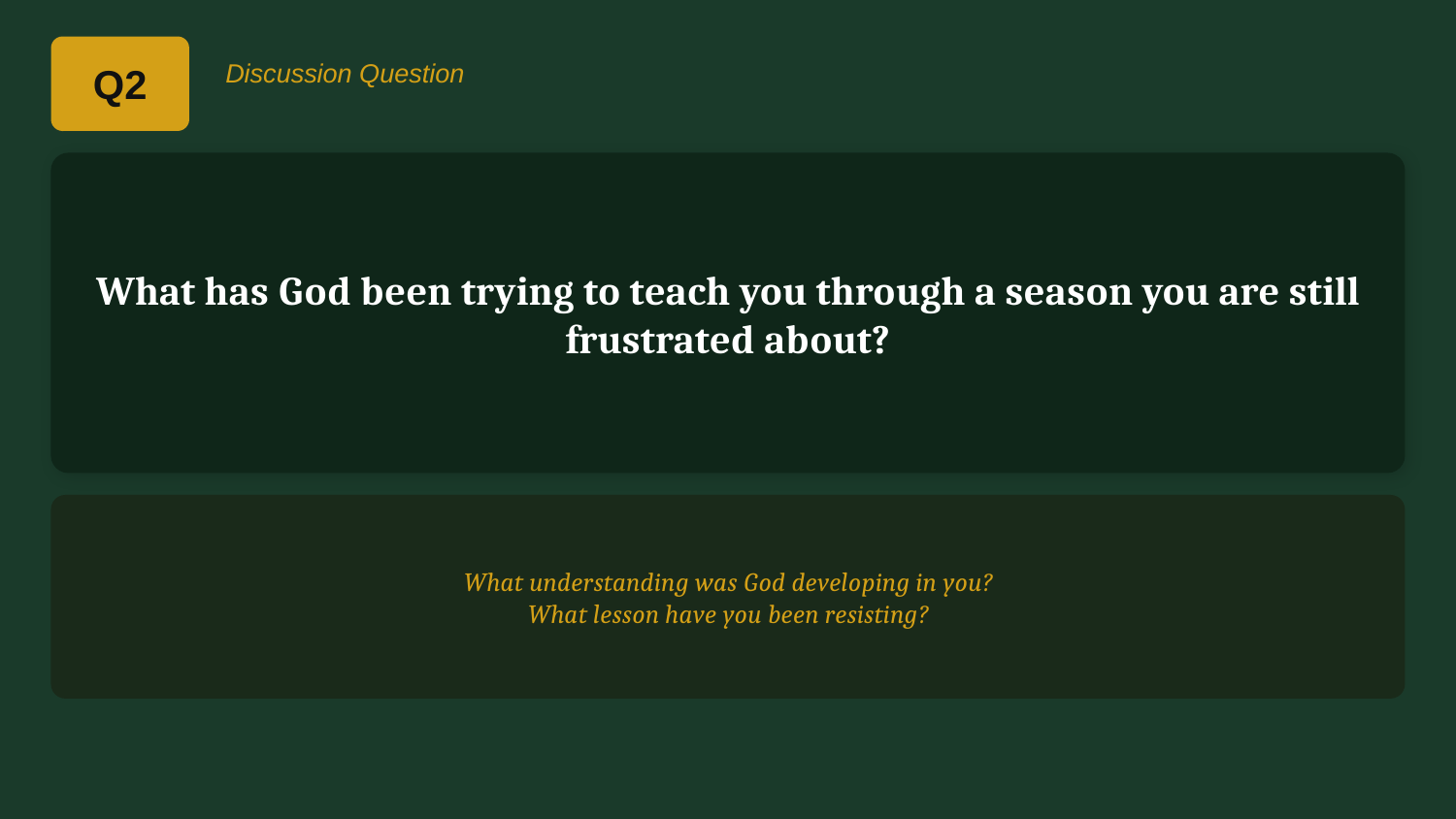

Q2
Discussion Question

What has God been trying to teach you through a season you are still frustrated about?

What understanding was God developing in you?
What lesson have you been resisting?